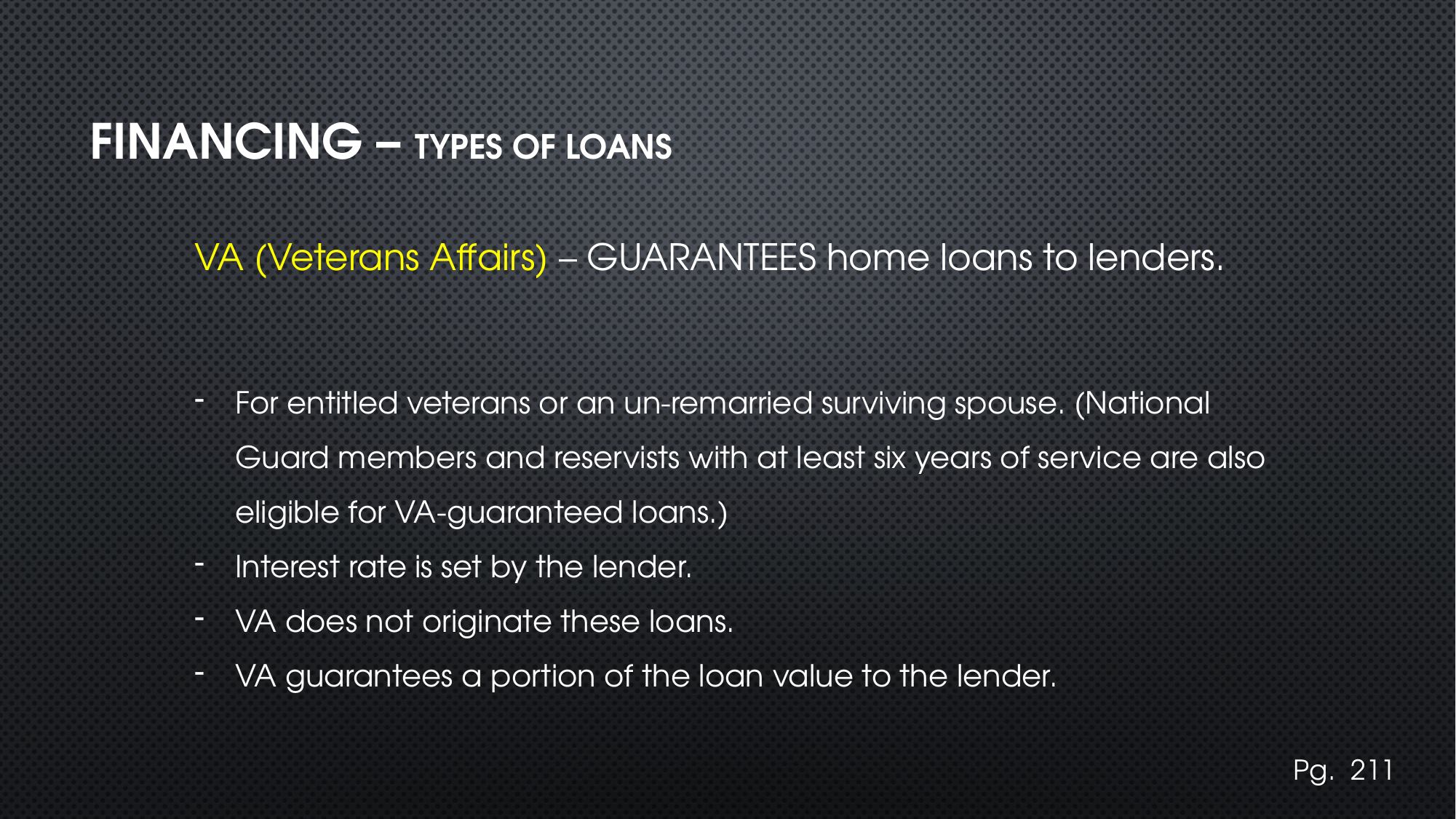

# Financing – Types of Loans
VA (Veterans Affairs) – GUARANTEES home loans to lenders.
For entitled veterans or an un-remarried surviving spouse. (National Guard members and reservists with at least six years of service are also eligible for VA-guaranteed loans.)
Interest rate is set by the lender.
VA does not originate these loans.
VA guarantees a portion of the loan value to the lender.
Pg.  211